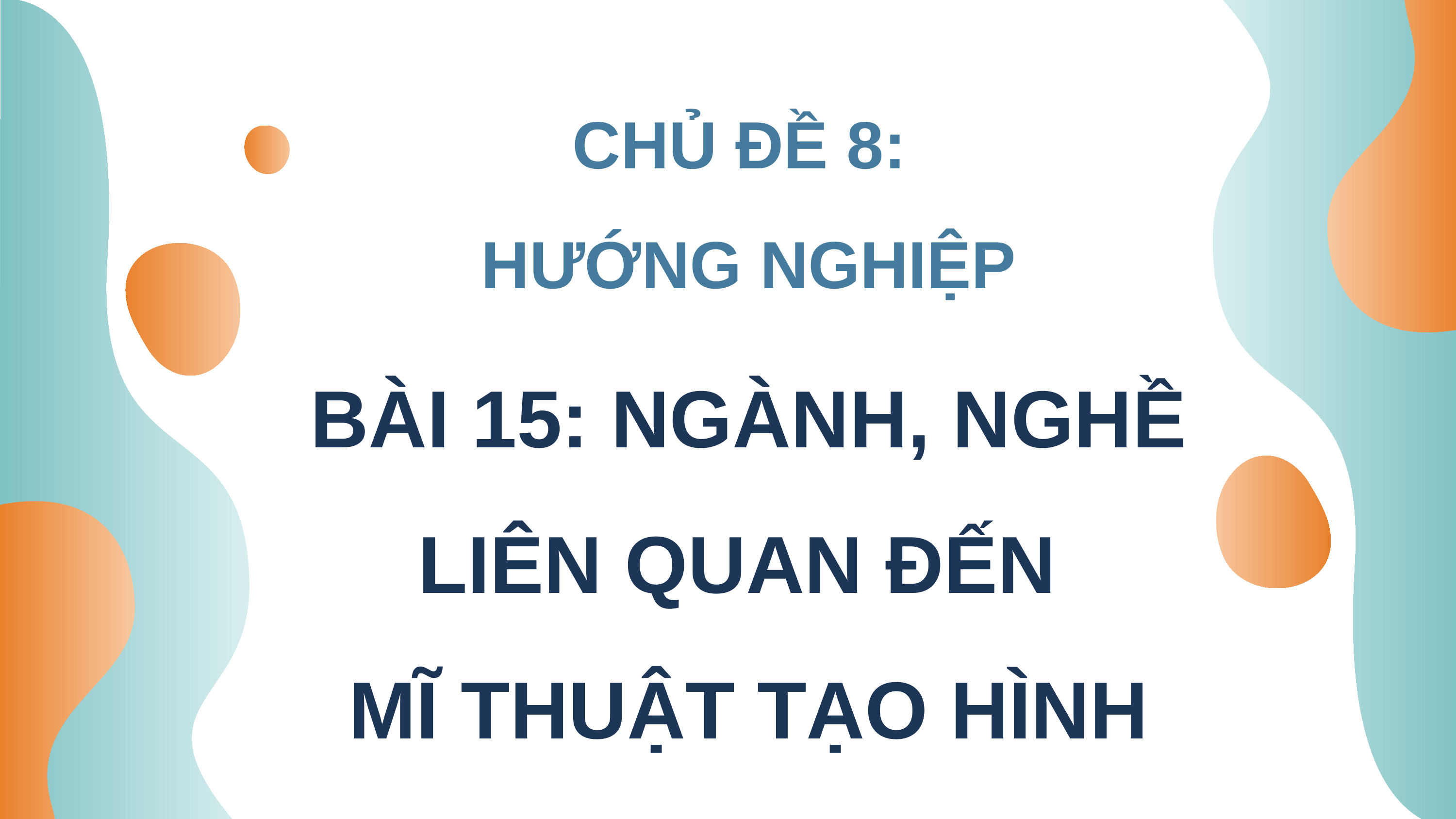

CHỦ ĐỀ 8:
HƯỚNG NGHIỆP

BÀI 15: NGÀNH, NGHỀ LIÊN QUAN ĐẾN
MĨ THUẬT TẠO HÌNH